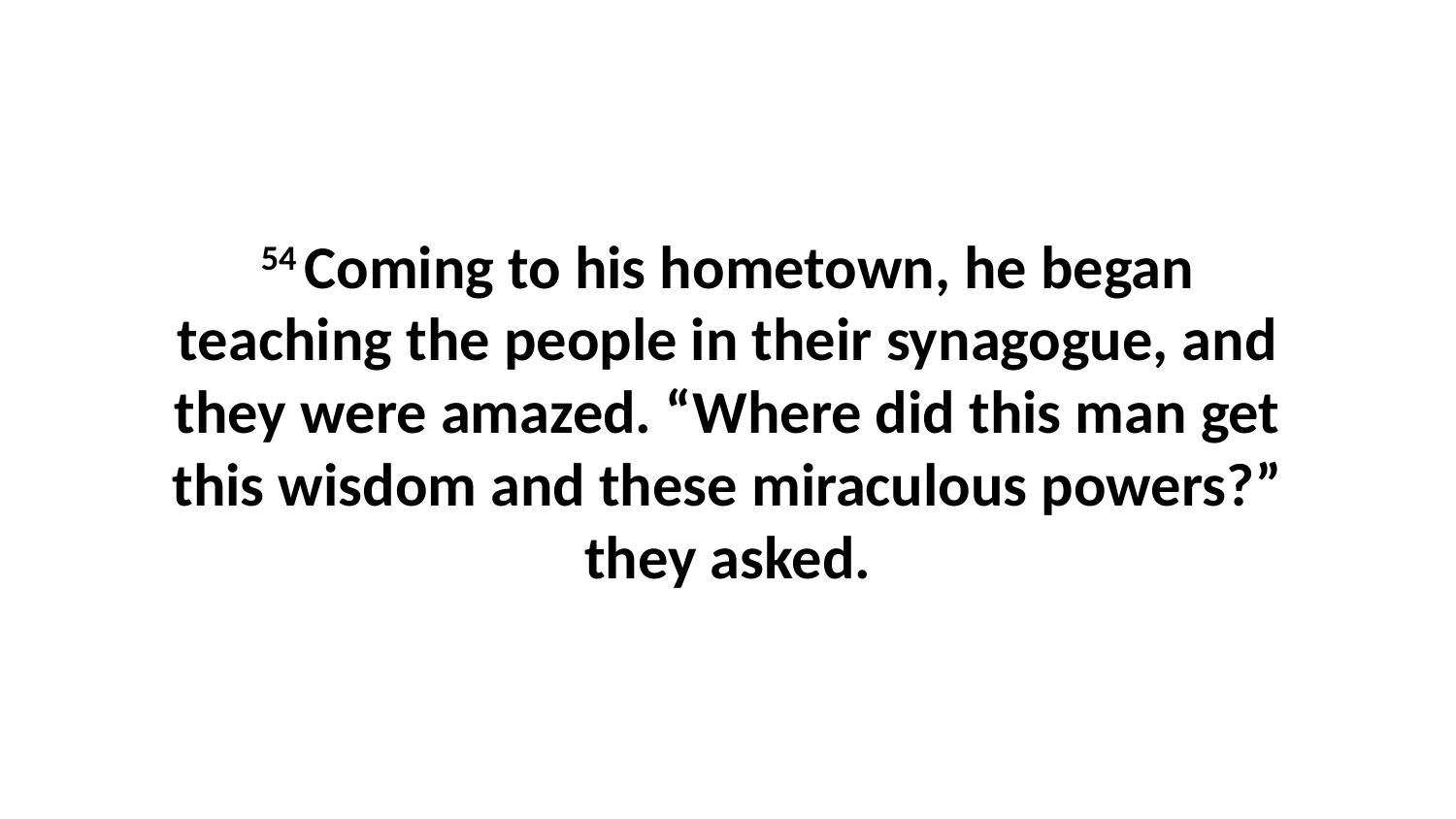

54 Coming to his hometown, he began teaching the people in their synagogue, and they were amazed. “Where did this man get this wisdom and these miraculous powers?” they asked.